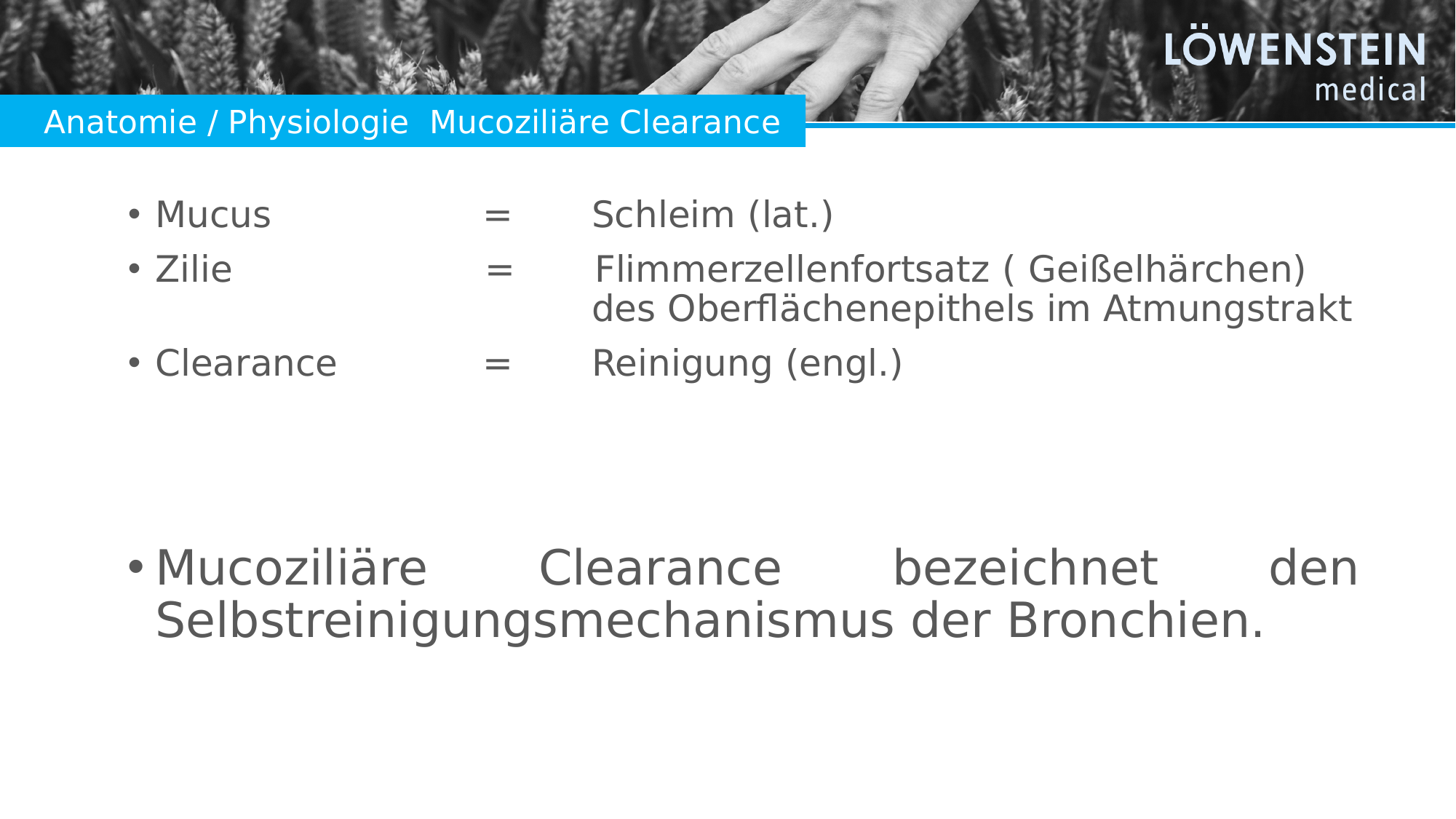

Anatomie / Physiologie  Mucoziliäre Clearance
Mucus   		= 	Schleim (lat.)
Zilie   		= 	Flimmerzellenfortsatz ( Geißelhärchen)  					des Oberflächenepithels im Atmungstrakt
Clearance		= 	Reinigung (engl.)

Mucoziliäre Clearance bezeichnet den Selbstreinigungsmechanismus der Bronchien.